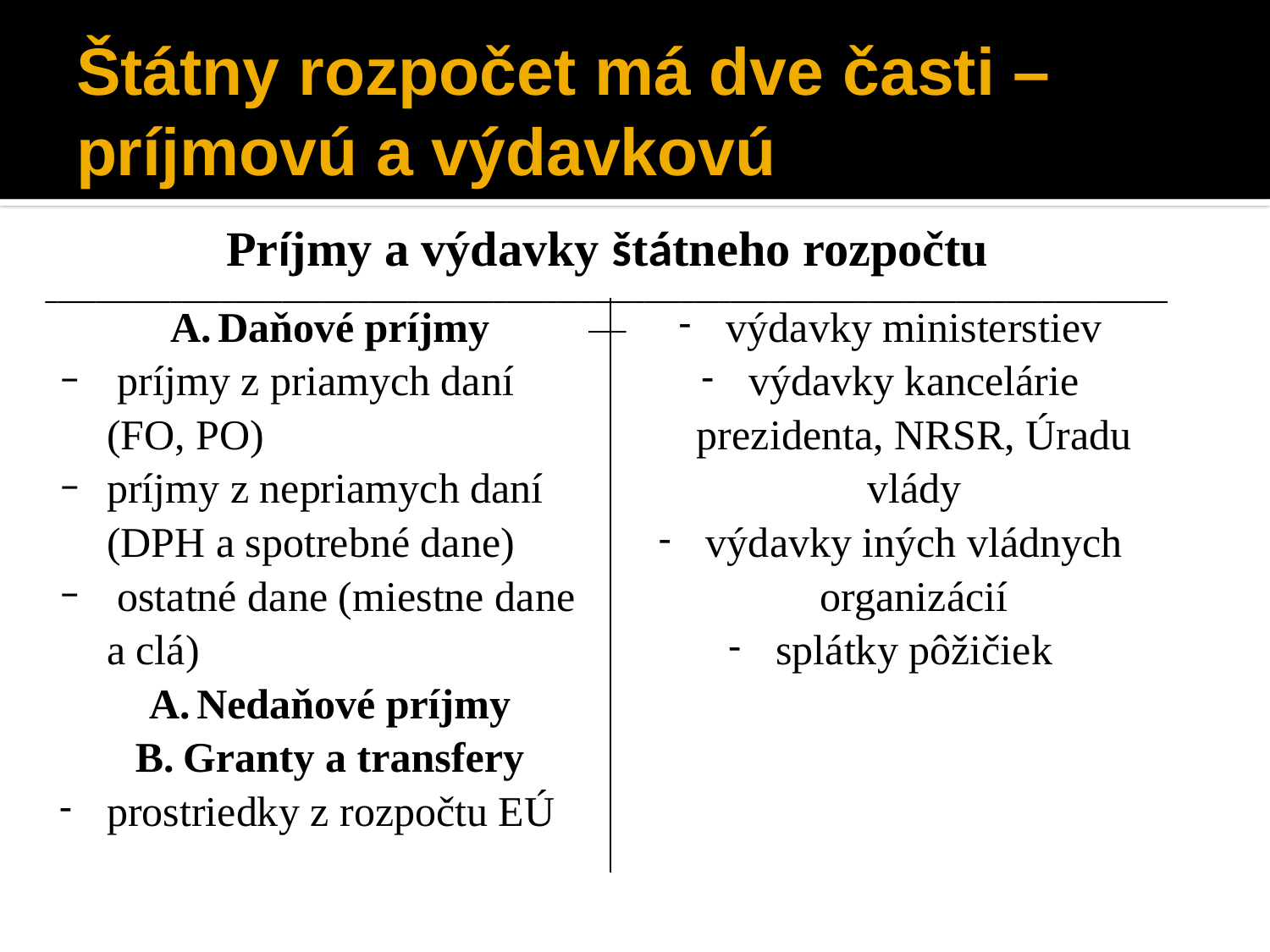

# Štátny rozpočet má dve časti – príjmovú a výdavkovú

Príjmy a výdavky štátneho rozpočtu
_____________________________________________________________________________________________
| Daňové príjmy príjmy z priamych daní (FO, PO) príjmy z nepriamych daní (DPH a spotrebné dane) ostatné dane (miestne dane a clá) Nedaňové príjmy Granty a transfery prostriedky z rozpočtu EÚ | výdavky ministerstiev výdavky kancelárie prezidenta, NRSR, Úradu vlády výdavky iných vládnych organizácií splátky pôžičiek |
| --- | --- |